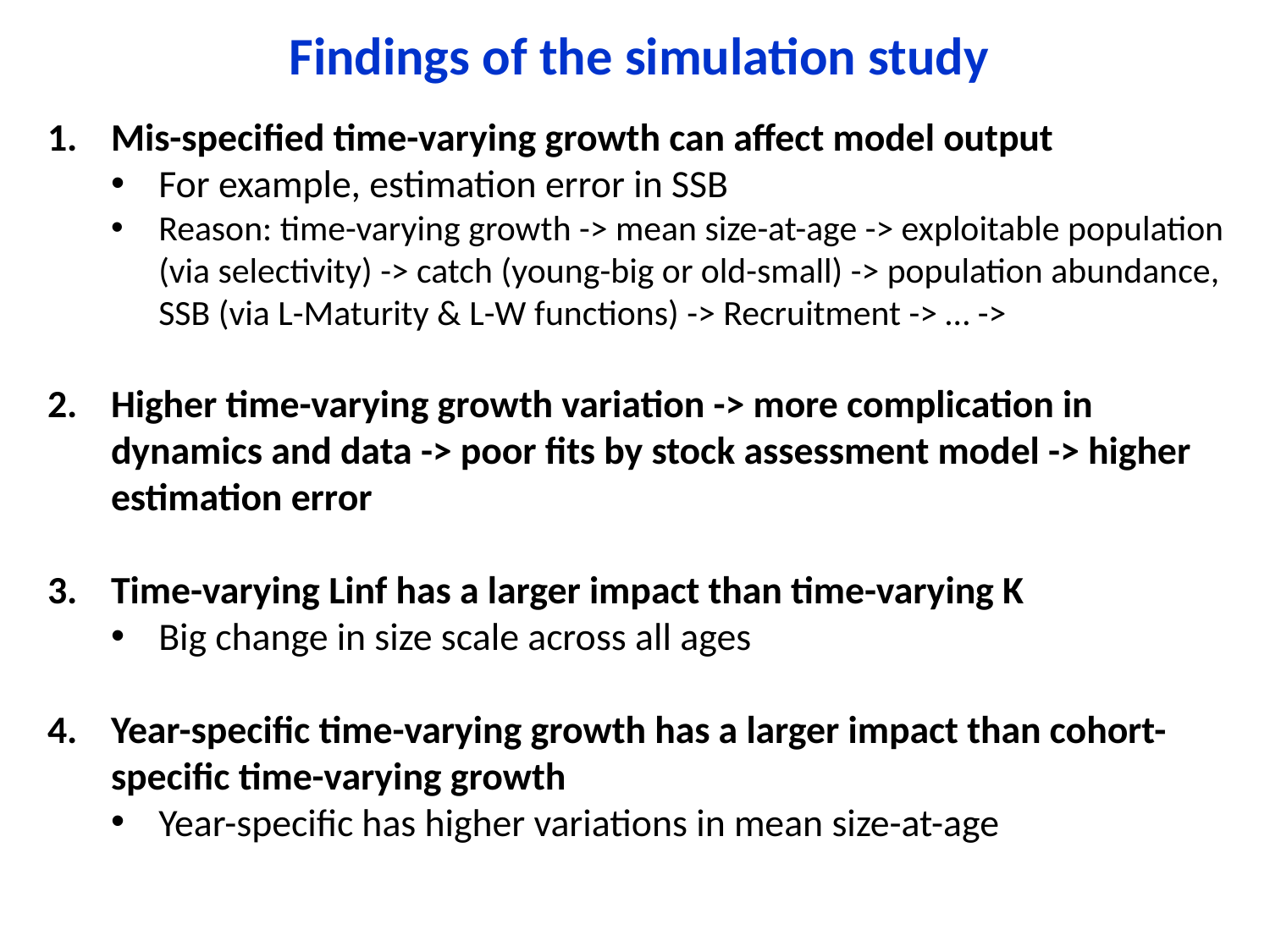

Findings of the simulation study
Mis-specified time-varying growth can affect model output
For example, estimation error in SSB
Reason: time-varying growth -> mean size-at-age -> exploitable population (via selectivity) -> catch (young-big or old-small) -> population abundance, SSB (via L-Maturity & L-W functions) -> Recruitment -> … ->

Higher time-varying growth variation -> more complication in dynamics and data -> poor fits by stock assessment model -> higher estimation error

Time-varying Linf has a larger impact than time-varying K
Big change in size scale across all ages

Year-specific time-varying growth has a larger impact than cohort-specific time-varying growth
Year-specific has higher variations in mean size-at-age